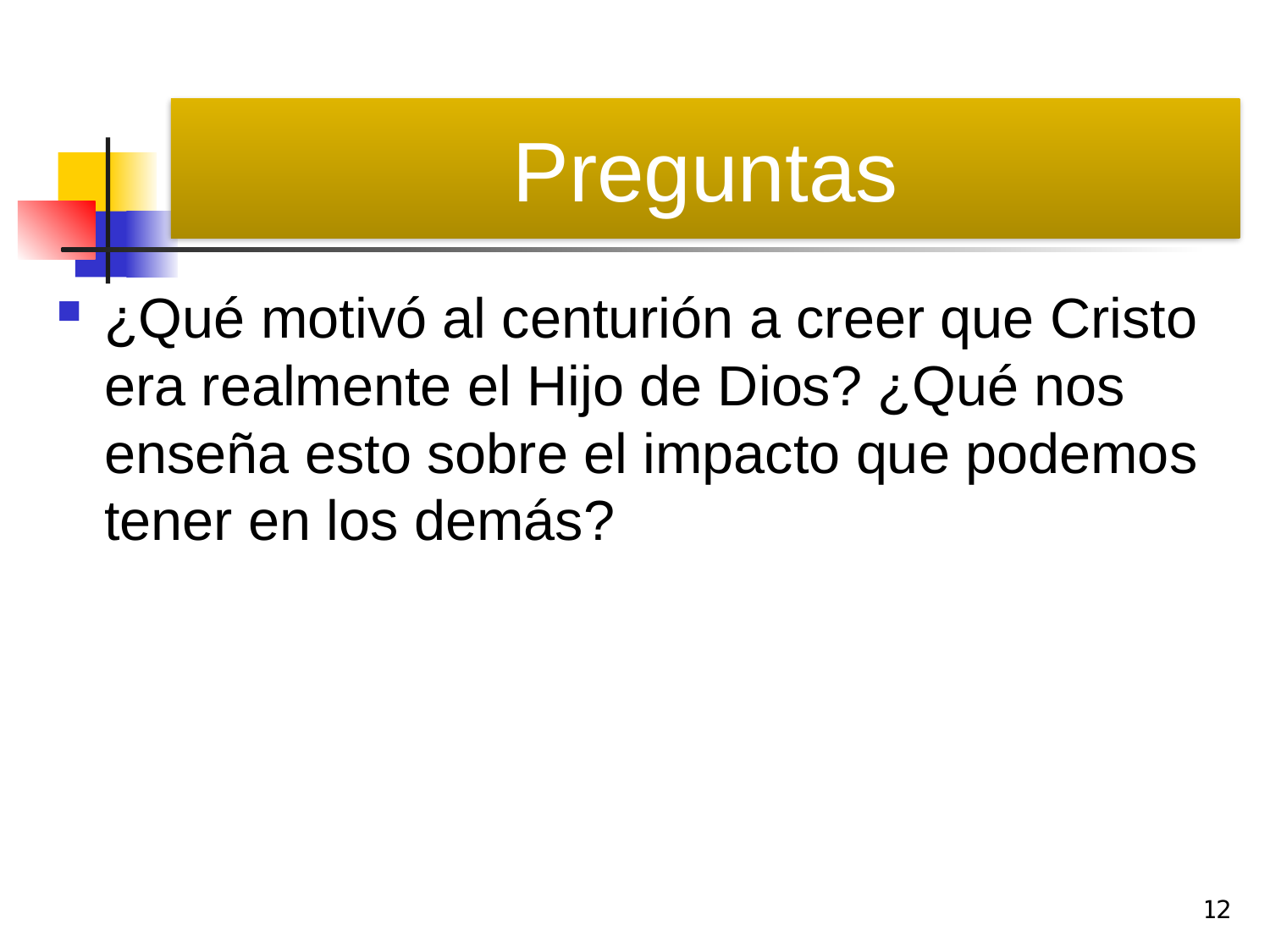

# Preguntas
¿Qué motivó al centurión a creer que Cristo era realmente el Hijo de Dios? ¿Qué nos enseña esto sobre el impacto que podemos tener en los demás?
12